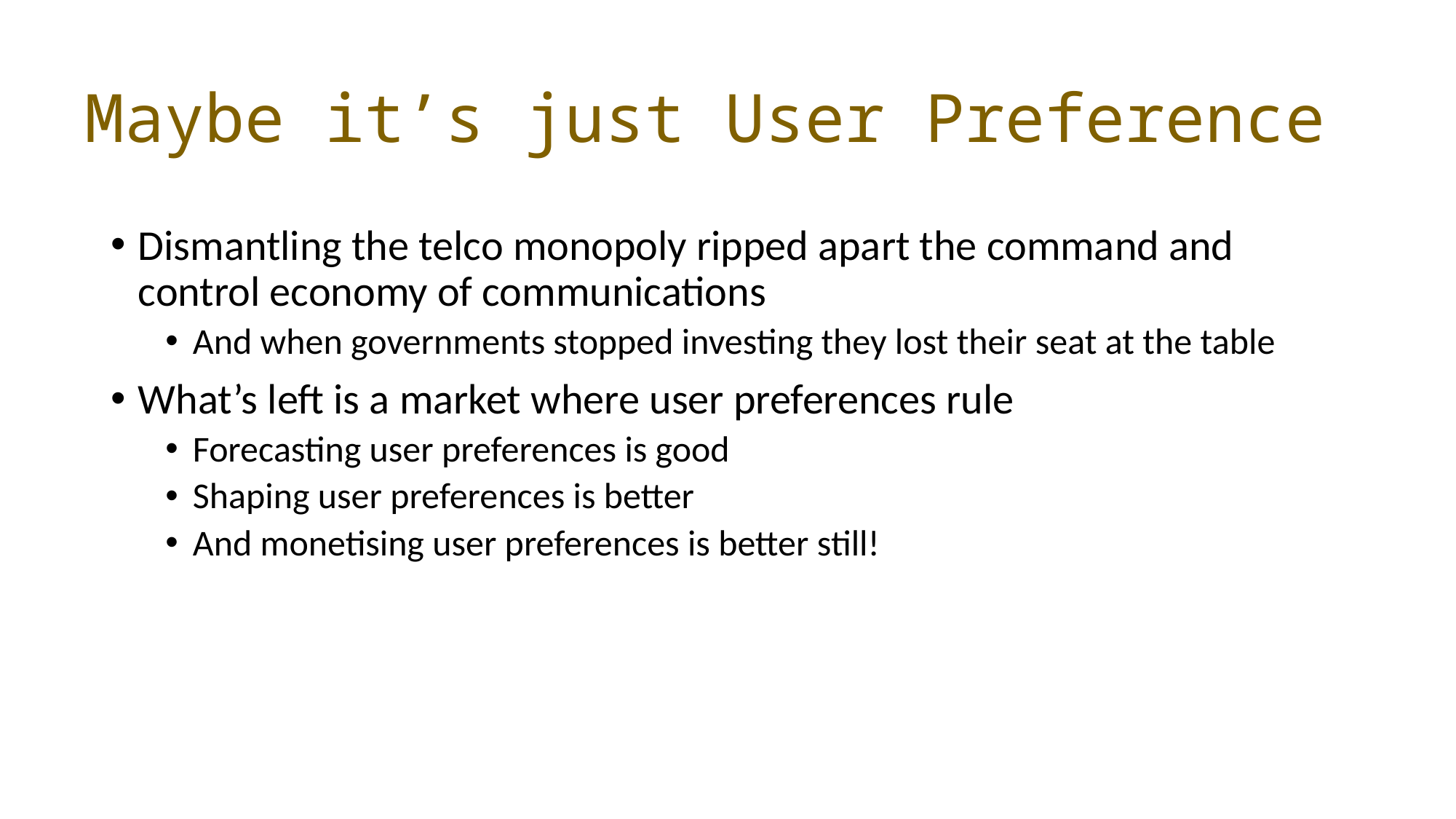

# Maybe it’s just User Preference
Dismantling the telco monopoly ripped apart the command and control economy of communications
And when governments stopped investing they lost their seat at the table
What’s left is a market where user preferences rule
Forecasting user preferences is good
Shaping user preferences is better
And monetising user preferences is better still!